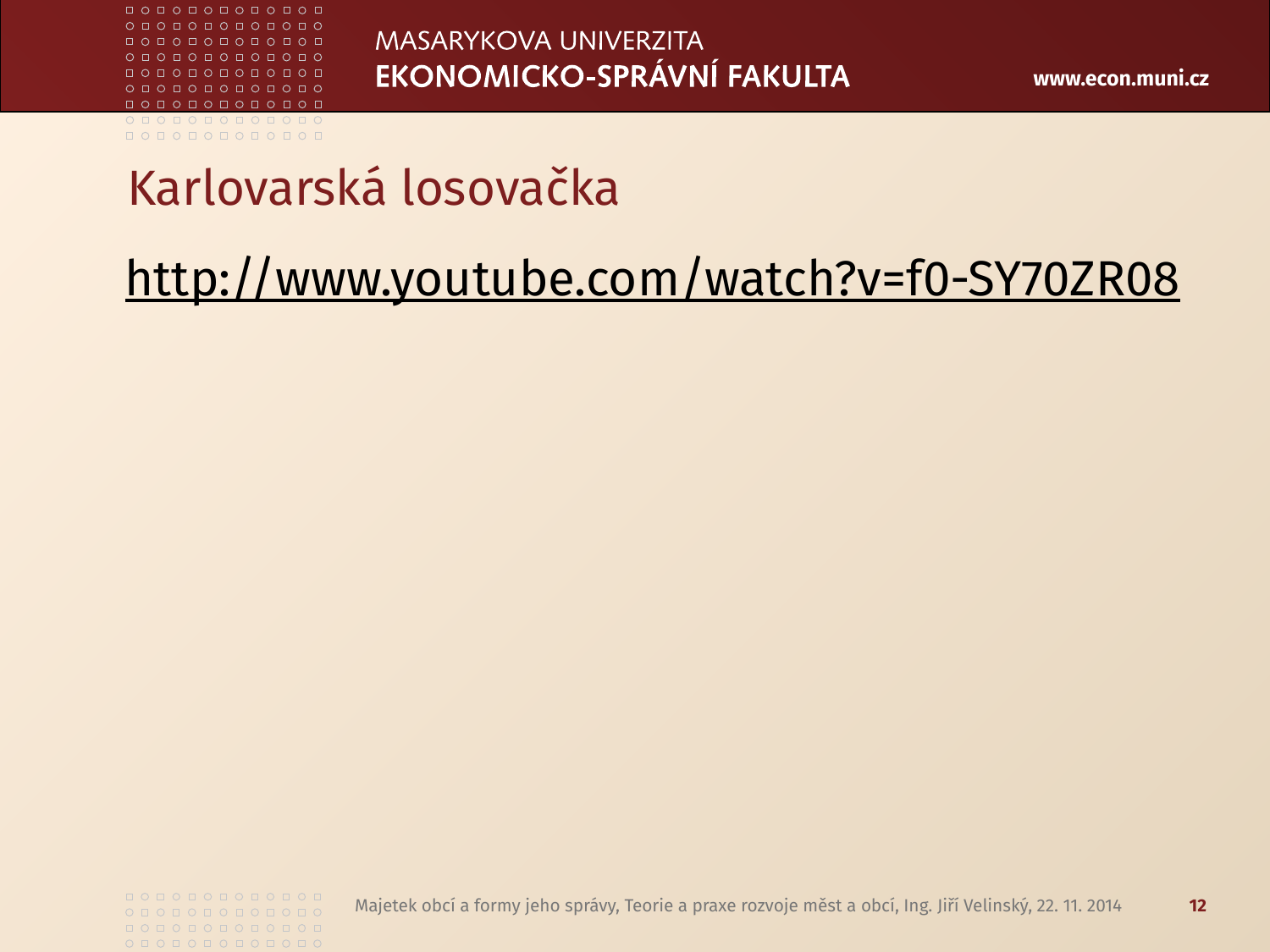

# Karlovarská losovačka
http://www.youtube.com/watch?v=f0-SY70ZR08

Majetek obcí a formy jeho správy, Teorie a praxe rozvoje měst a obcí, Ing. Jiří Velinský, 22. 11. 2014
12